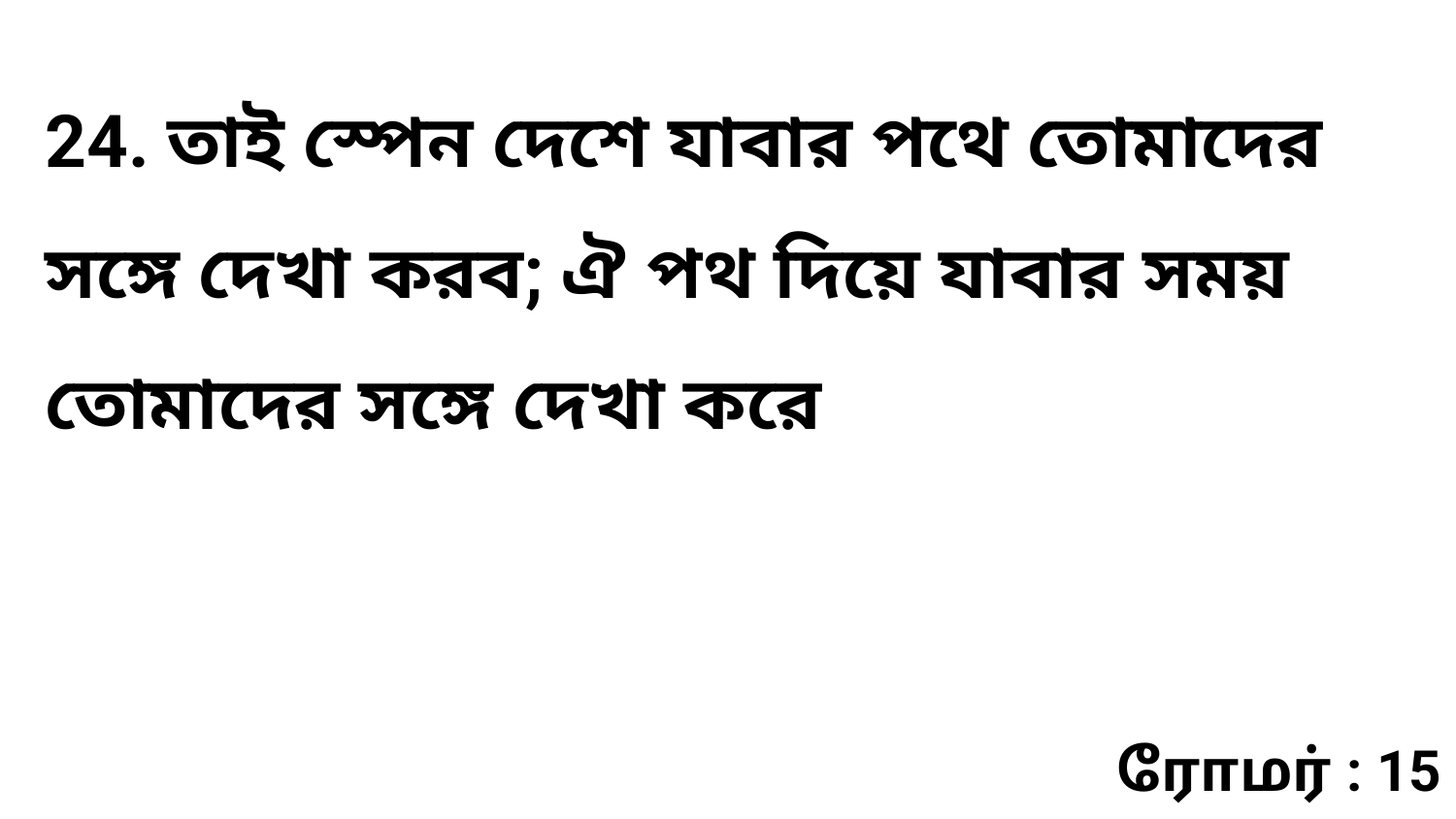

24. তাই স্পেন দেশে যাবার পথে তোমাদের সঙ্গে দেখা করব; ঐ পথ দিয়ে যাবার সময় তোমাদের সঙ্গে দেখা করে
ரோமர் : 15